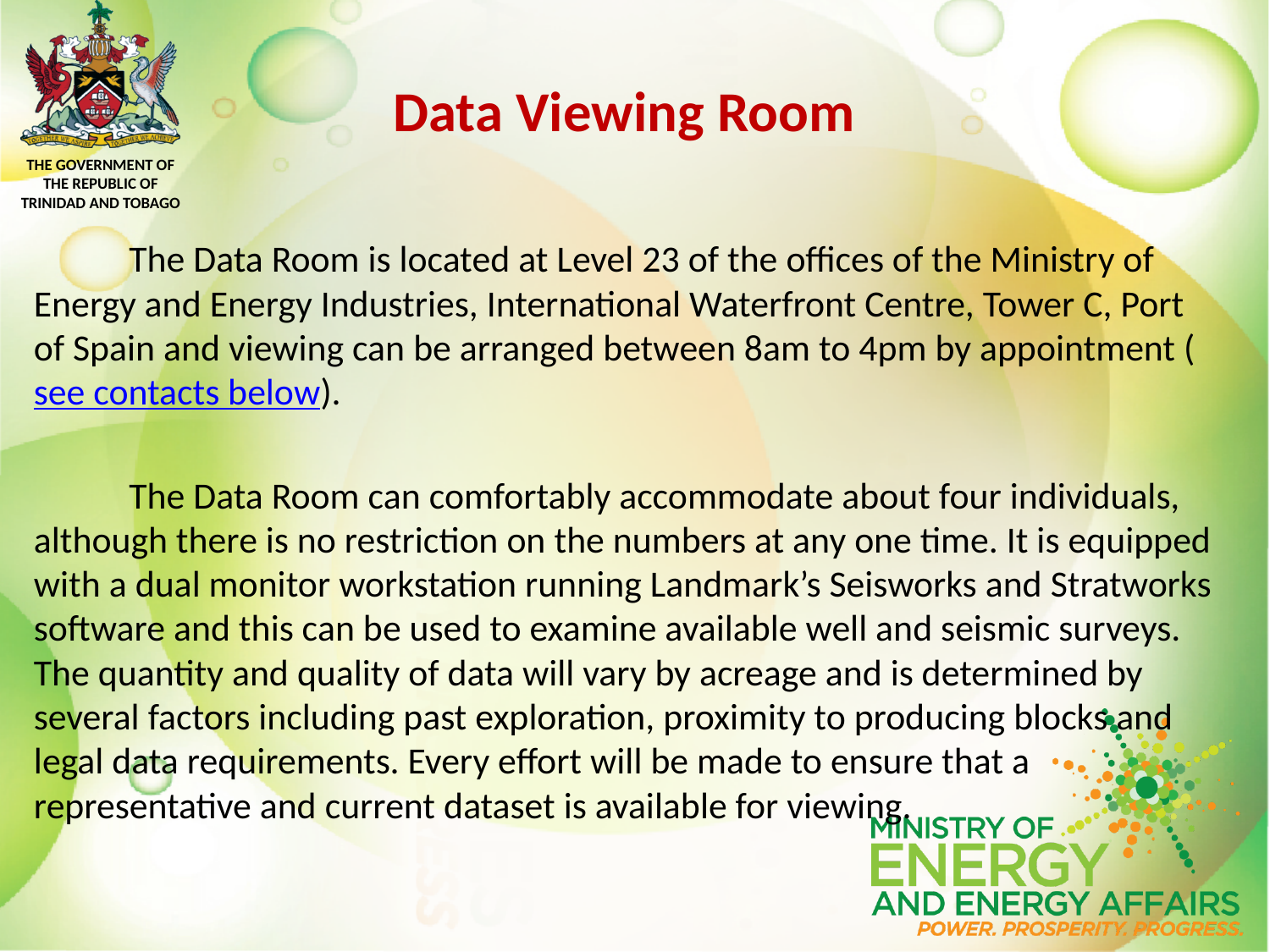

# Data Viewing Room

	The Data Room is located at Level 23 of the offices of the Ministry of Energy and Energy Industries, International Waterfront Centre, Tower C, Port of Spain and viewing can be arranged between 8am to 4pm by appointment (see contacts below).

	The Data Room can comfortably accommodate about four individuals, although there is no restriction on the numbers at any one time. It is equipped with a dual monitor workstation running Landmark’s Seisworks and Stratworks software and this can be used to examine available well and seismic surveys. The quantity and quality of data will vary by acreage and is determined by several factors including past exploration, proximity to producing blocks and legal data requirements. Every effort will be made to ensure that a representative and current dataset is available for viewing.